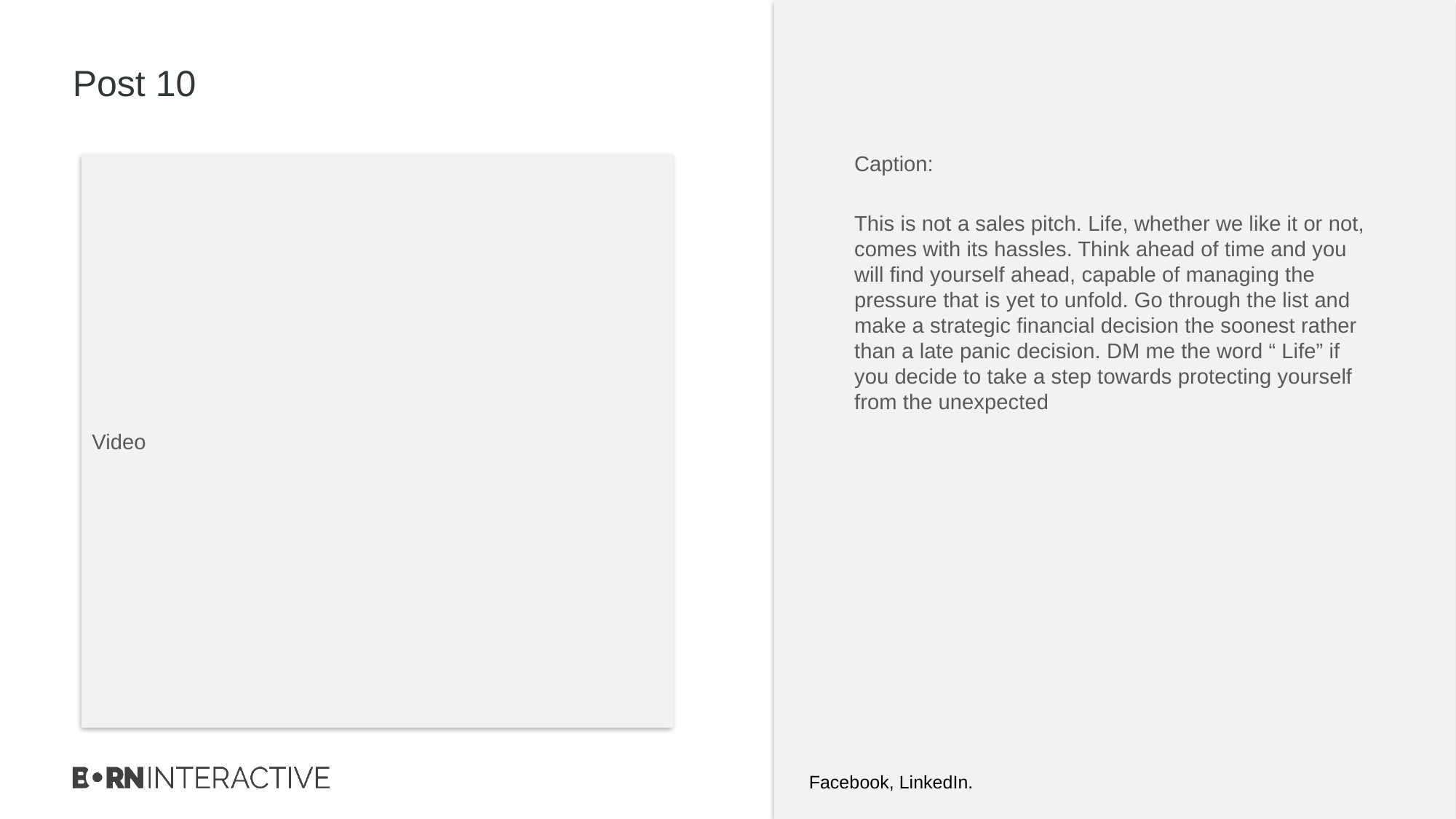

# Post 10

Caption:

This is not a sales pitch. Life, whether we like it or not, comes with its hassles. Think ahead of time and you will find yourself ahead, capable of managing the pressure that is yet to unfold. Go through the list and make a strategic financial decision the soonest rather than a late panic decision. DM me the word “ Life” if you decide to take a step towards protecting yourself from the unexpected
Video
Facebook, LinkedIn.